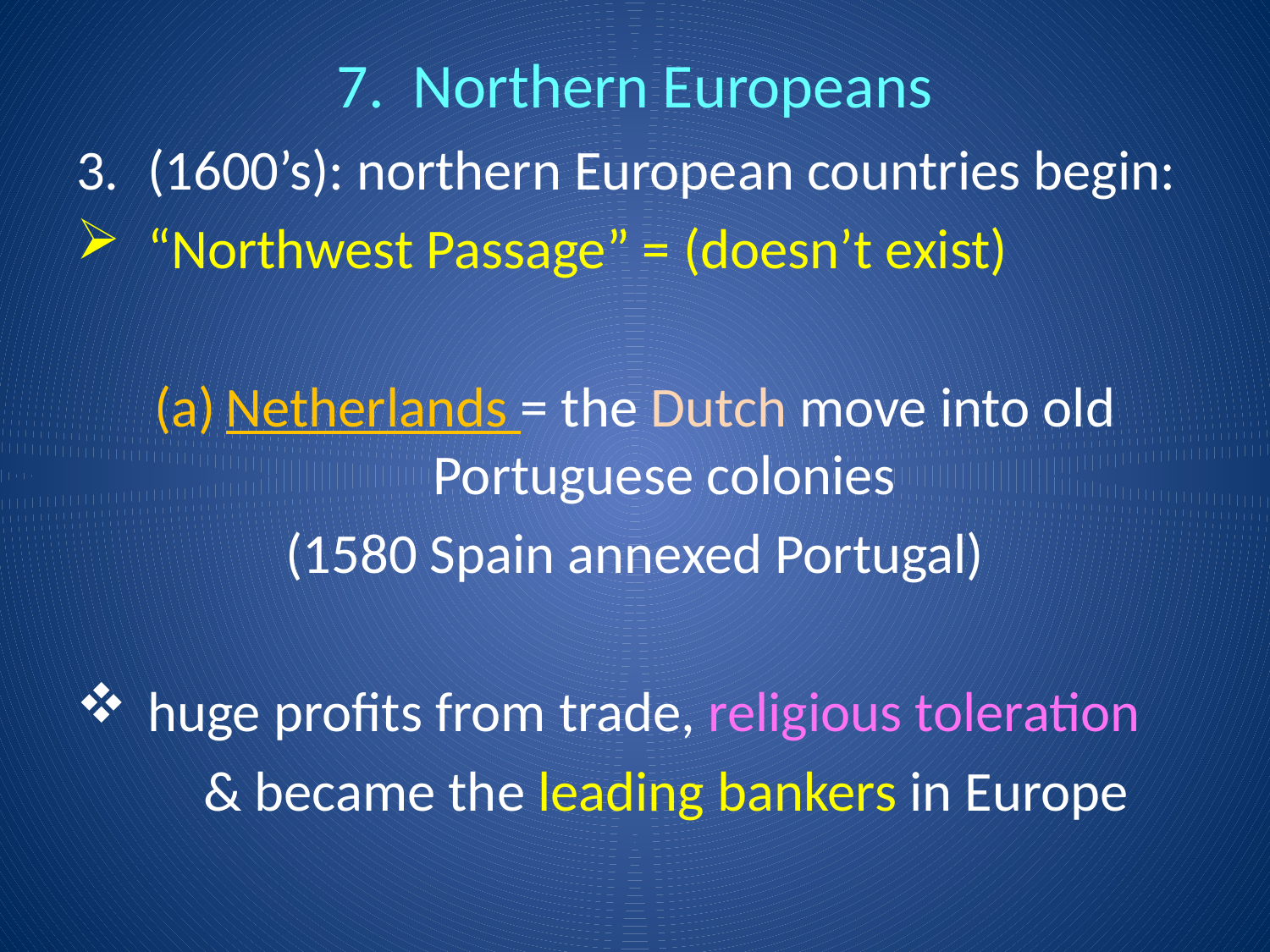

# 7.  Northern Europeans
(1600’s): northern European countries begin:
“Northwest Passage” = (doesn’t exist)

Netherlands = the Dutch move into old Portuguese colonies
(1580 Spain annexed Portugal)

huge profits from trade, religious toleration
          & became the leading bankers in Europe